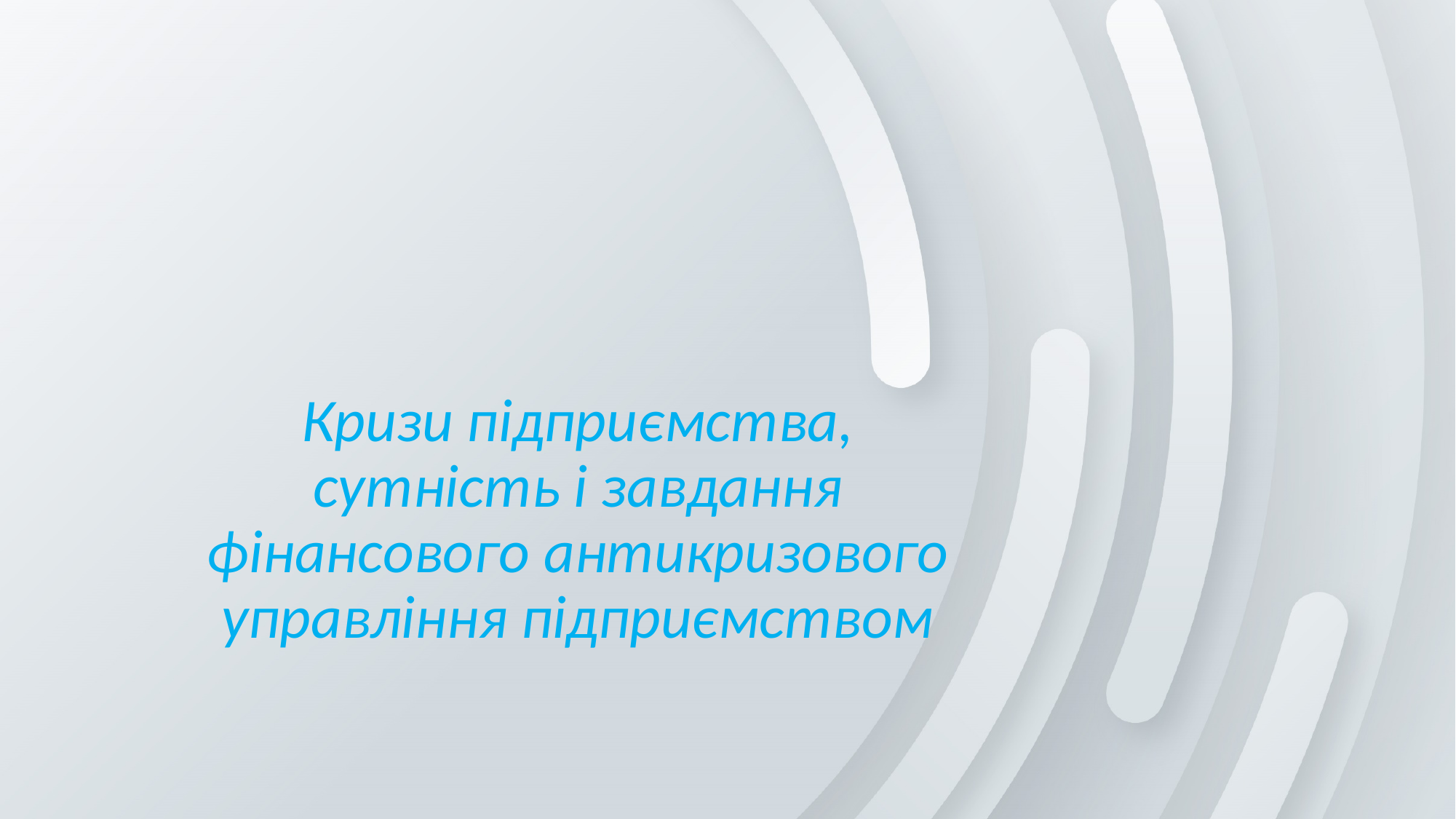

# Кризи підприємства, сутність і завдання фінансового антикризового управління підприємством